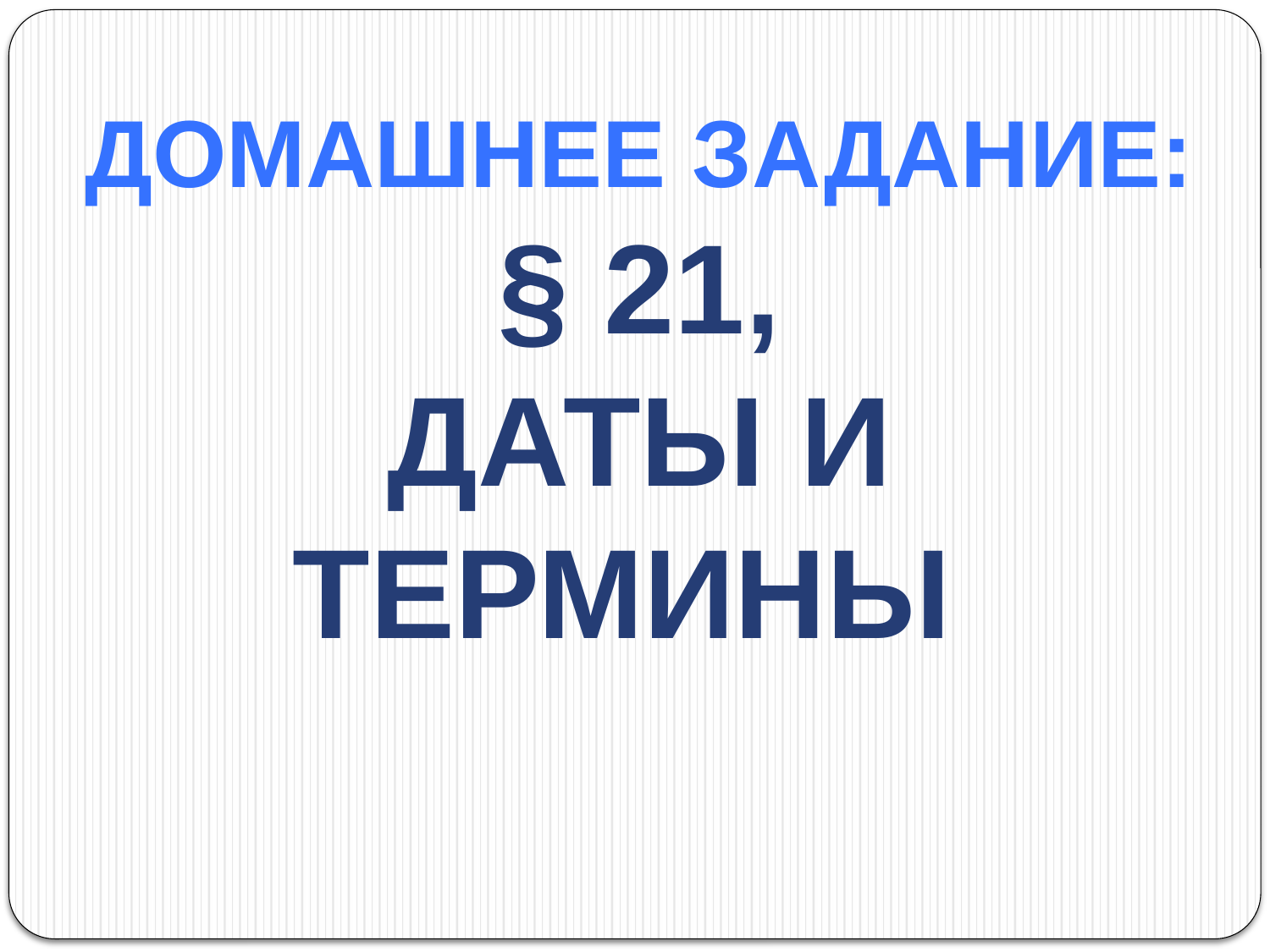

Домашнее задание:
§ 21,
Даты и термины